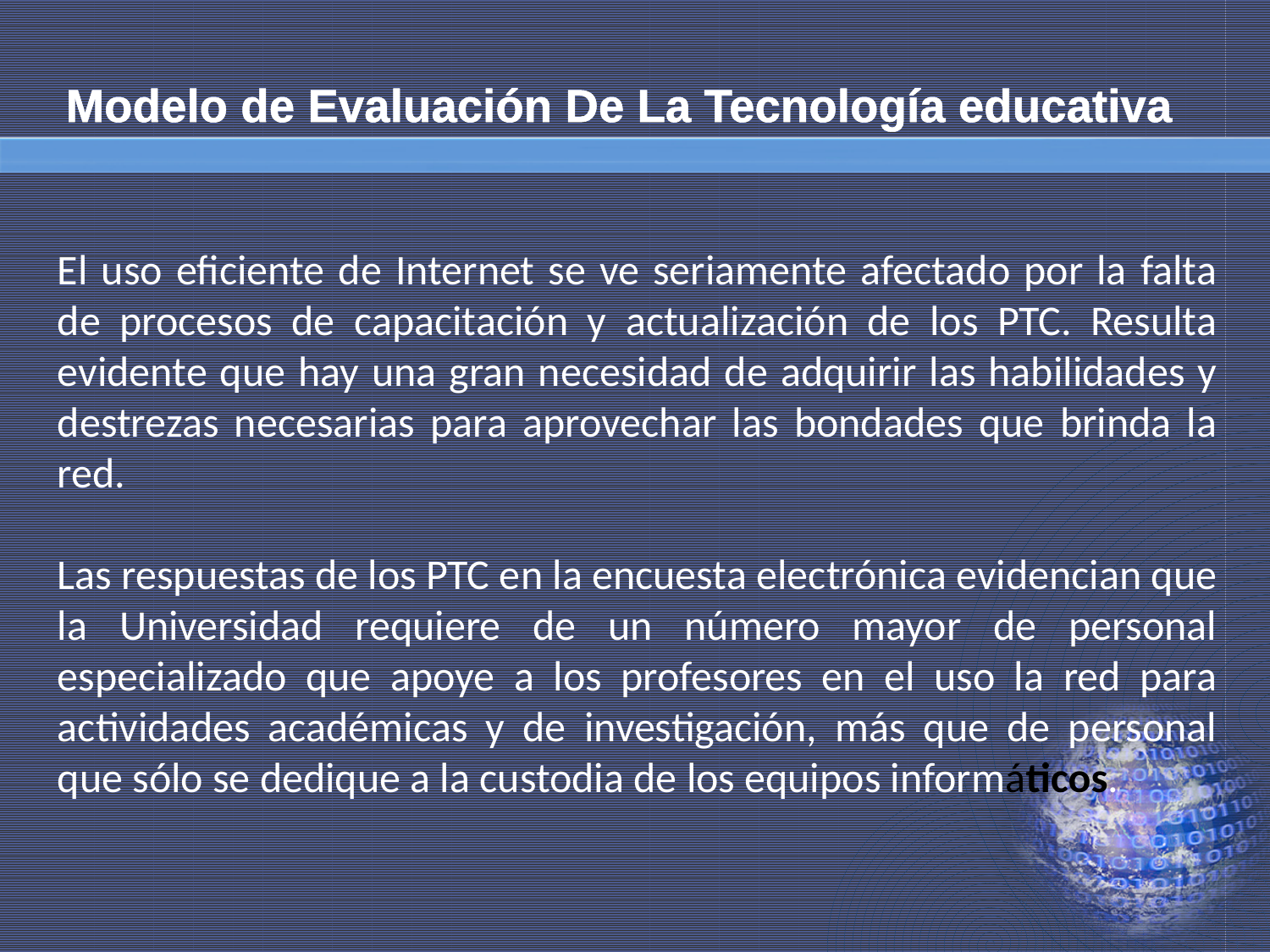

# Modelo de Evaluación De La Tecnología educativa

El uso eficiente de Internet se ve seriamente afectado por la falta de procesos de capacitación y actualización de los PTC. Resulta evidente que hay una gran necesidad de adquirir las habilidades y destrezas necesarias para aprovechar las bondades que brinda la red.

Las respuestas de los PTC en la encuesta electrónica evidencian que la Universidad requiere de un número mayor de personal especializado que apoye a los profesores en el uso la red para actividades académicas y de investigación, más que de personal que sólo se dedique a la custodia de los equipos informáticos.